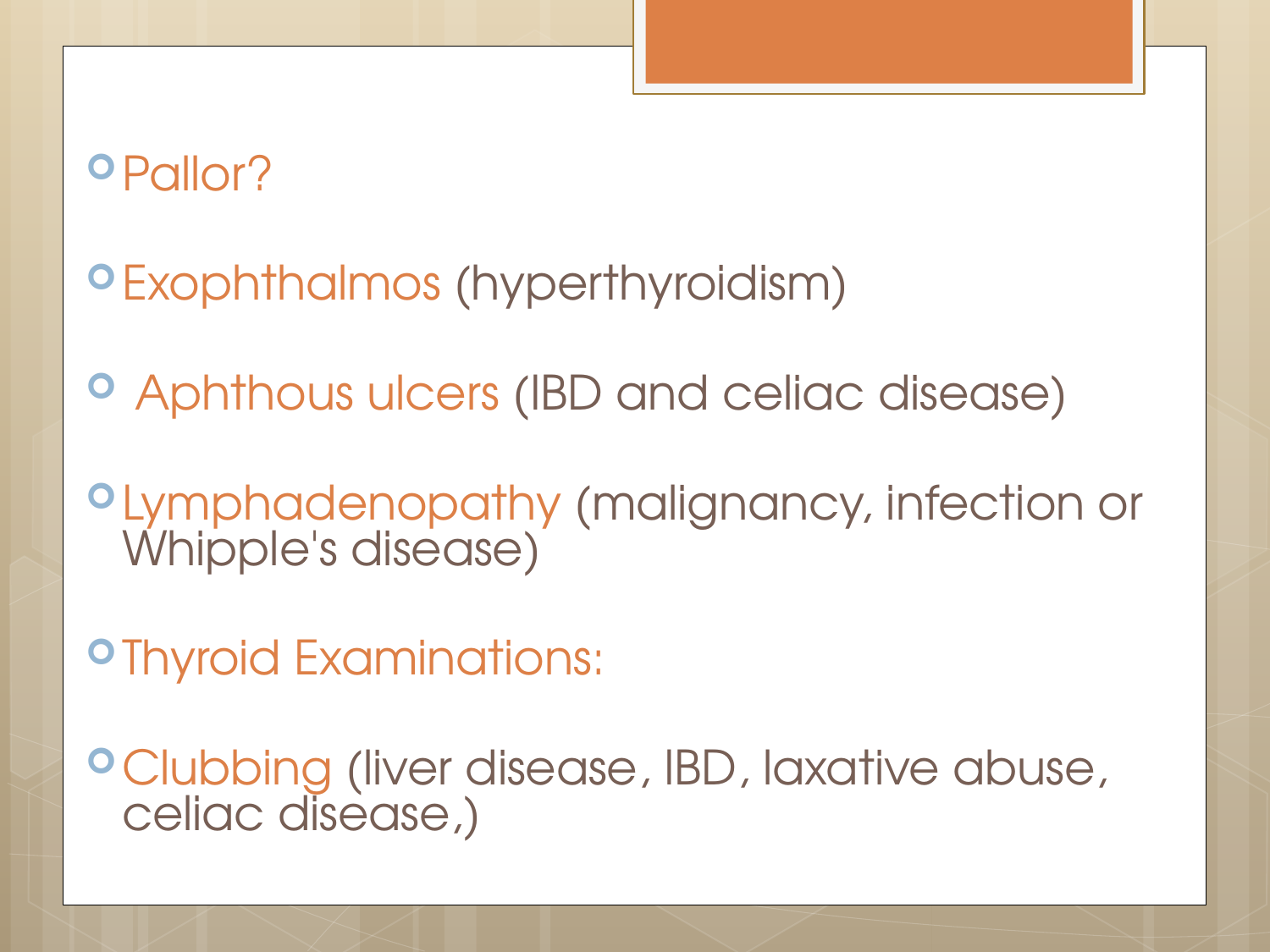

Pallor?

Exophthalmos (hyperthyroidism)

 Aphthous ulcers (IBD and celiac disease)

Lymphadenopathy (malignancy, infection or Whipple's disease)

Thyroid Examinations:

Clubbing (liver disease, IBD, laxative abuse, celiac disease,)